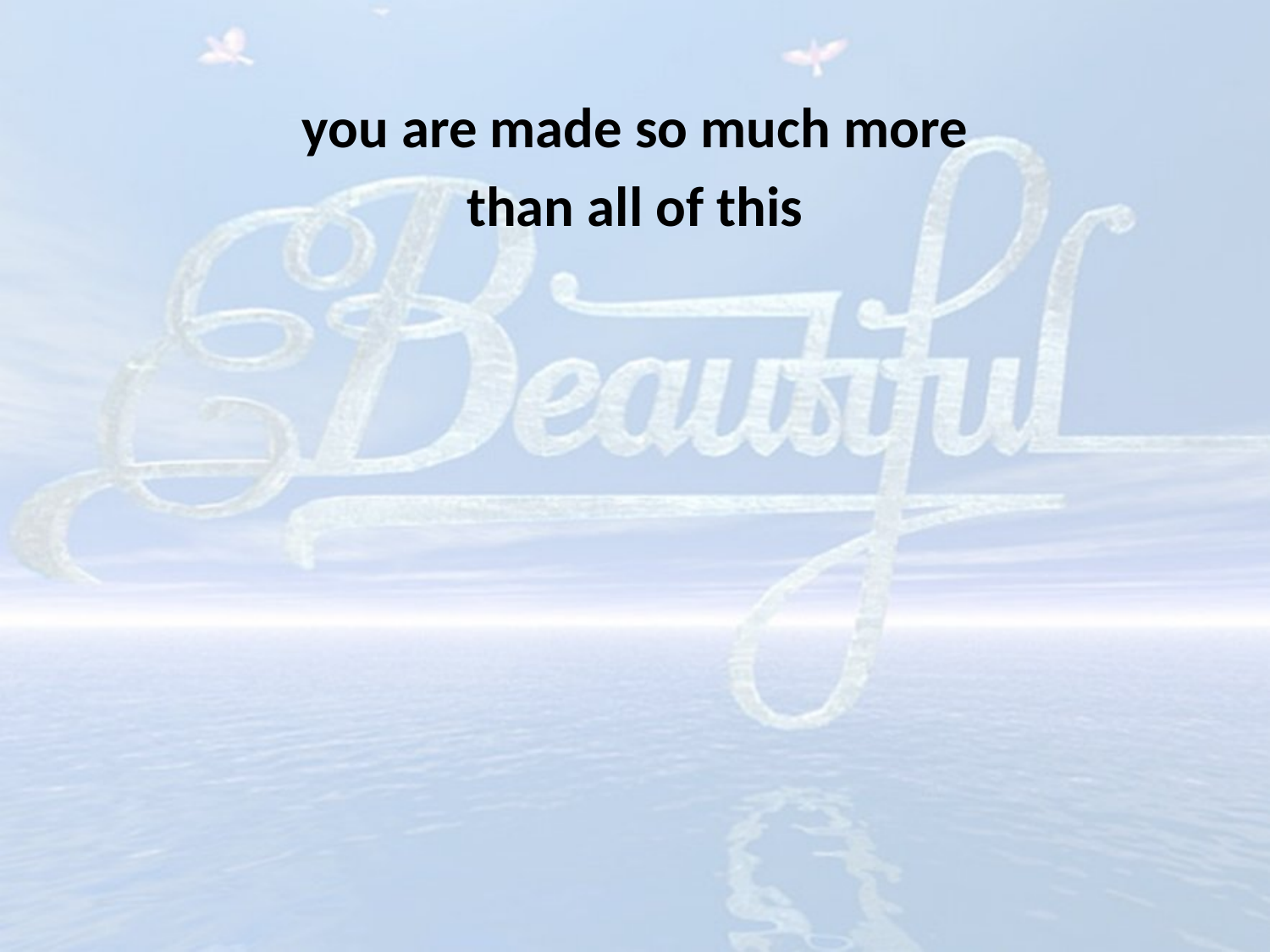

you are made so much more
than all of this